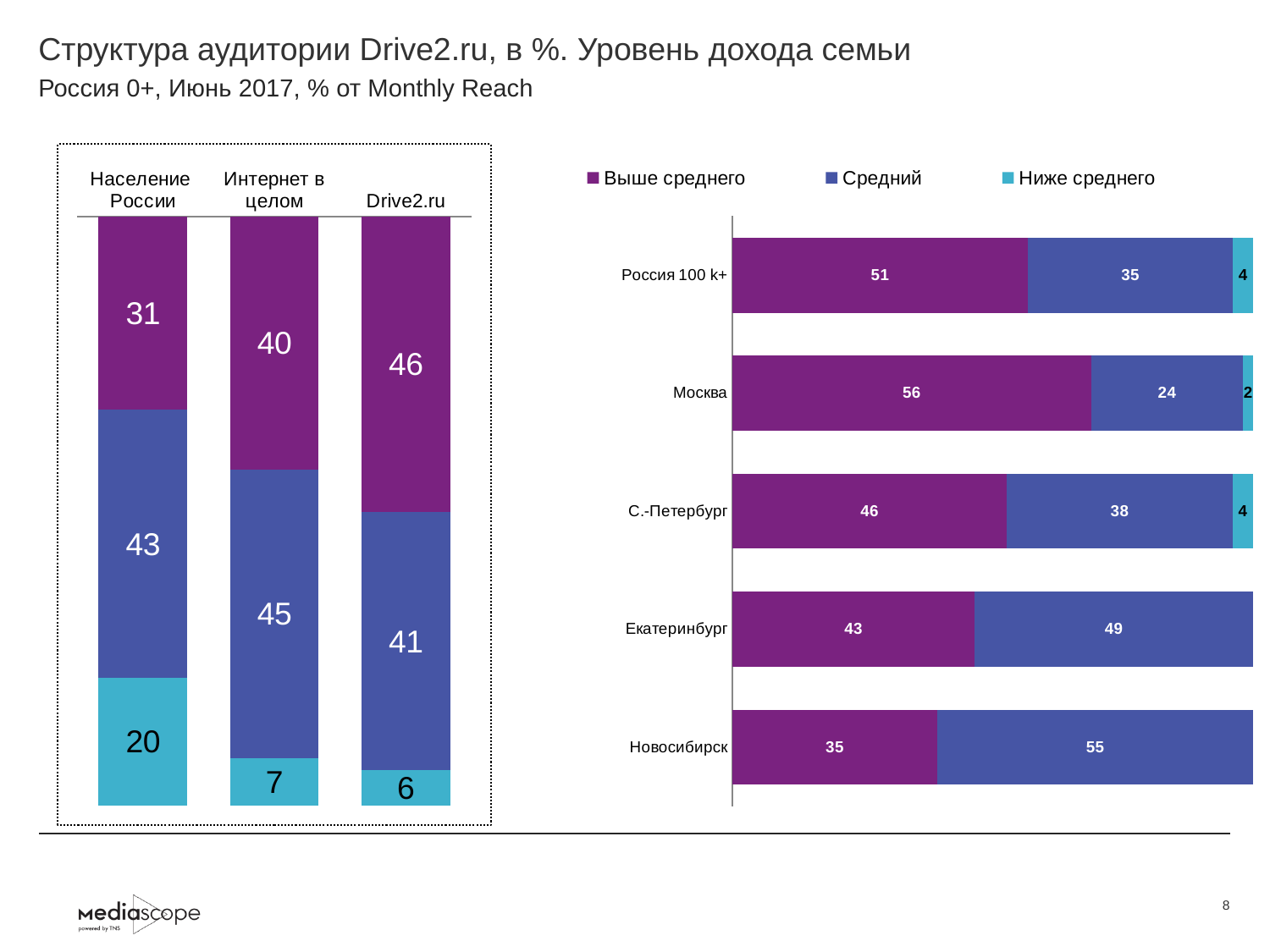

# Структура аудитории Drive2.ru, в %. Уровень дохода семьи
Россия 0+, Июнь 2017, % от Monthly Reach

### Chart

| Category | Выше среднего | Средний | Ниже среднего |
|---|---|---|---|
| Население  России | 30.7 | 42.6 | 20.2 |
| Интернет в целом | 39.7 | 45.2 | 7.4 |
| Drive2.ru | 46.4 | 40.6 | 5.5 |

### Chart

| Category | Выше среднего | Средний | Ниже среднего |
|---|---|---|---|
| Россия 100 k+ | 50.6 | 35.1 | 3.5 |
| Москва | 56.2 | 23.8 | 1.6 |
| С.-Петербург | 46.1 | 37.9 | 3.5 |
| Екатеринбург | 42.9 | 49.4 | None |
| Новосибирск | 35.4 | 54.6 | None |
8